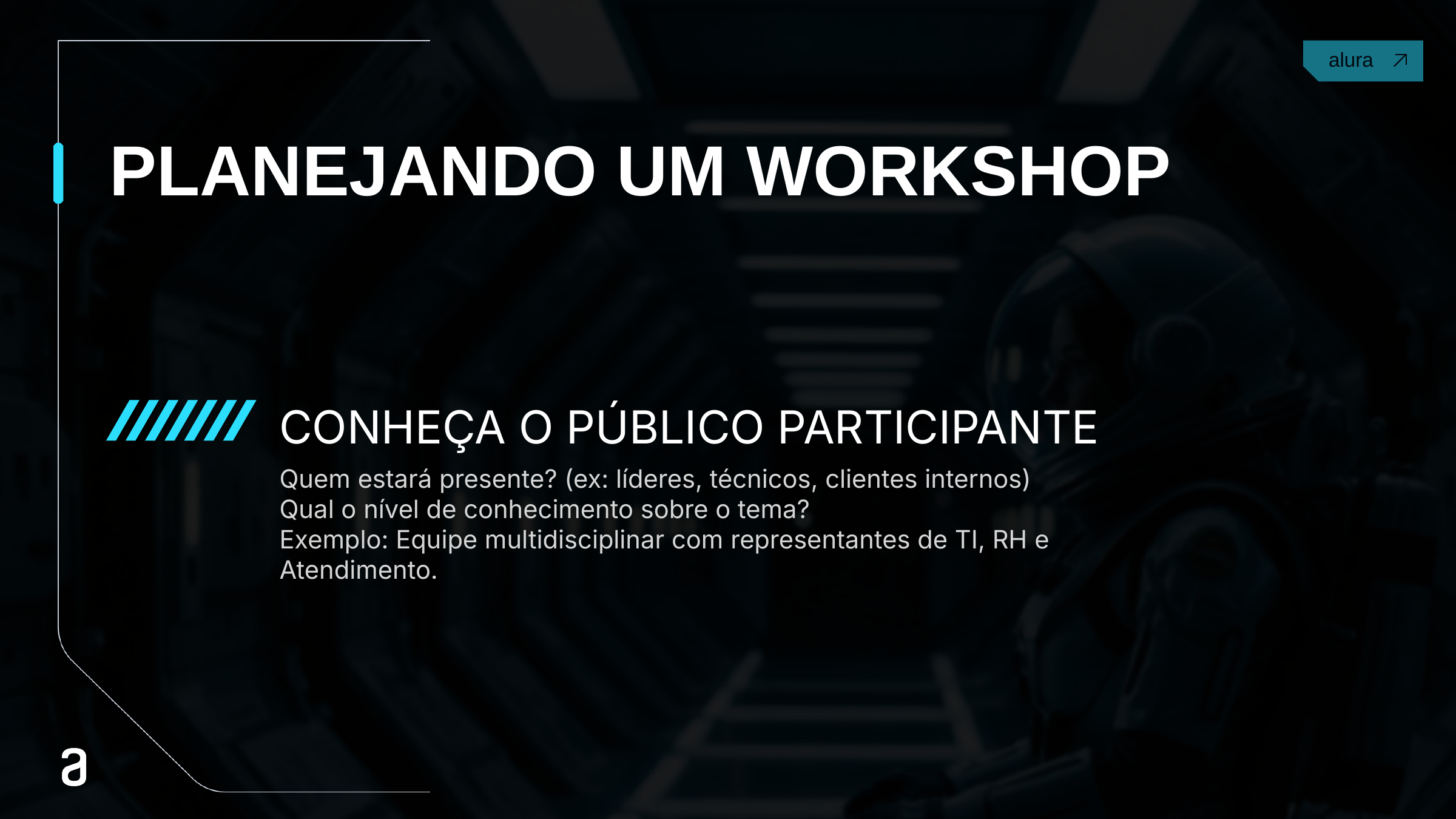

# PLANEJANDO UM WORKSHOP
CONHEÇA O PÚBLICO PARTICIPANTE

Quem estará presente? (ex: líderes, técnicos, clientes internos)
Qual o nível de conhecimento sobre o tema?
Exemplo: Equipe multidisciplinar com representantes de TI, RH e Atendimento.